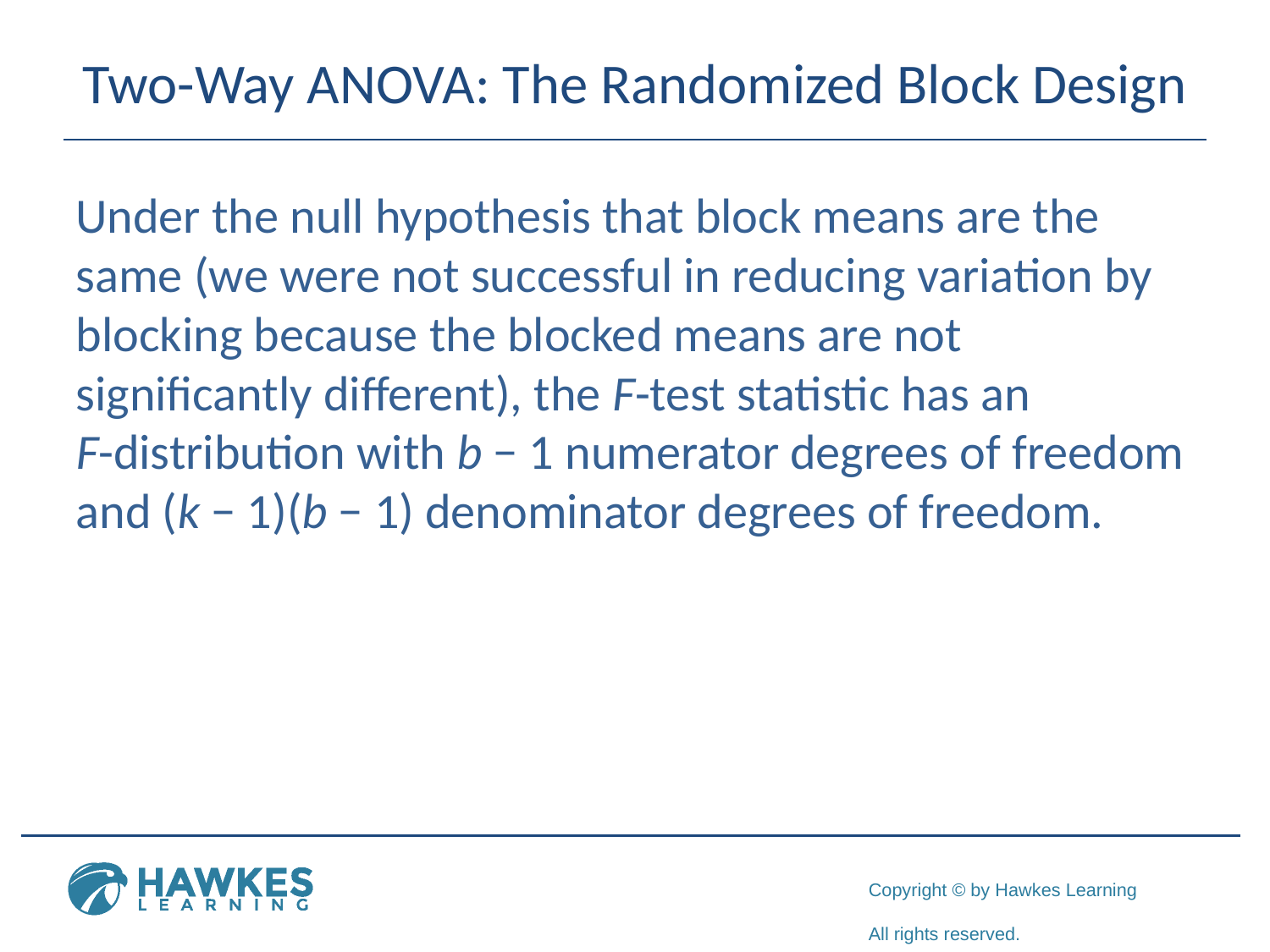

# Two-Way ANOVA: The Randomized Block Design
Under the null hypothesis that block means are the same (we were not successful in reducing variation by blocking because the blocked means are not significantly different), the F-test statistic has an
F-distribution with b − 1 numerator degrees of freedom and (k − 1)(b − 1) denominator degrees of freedom.